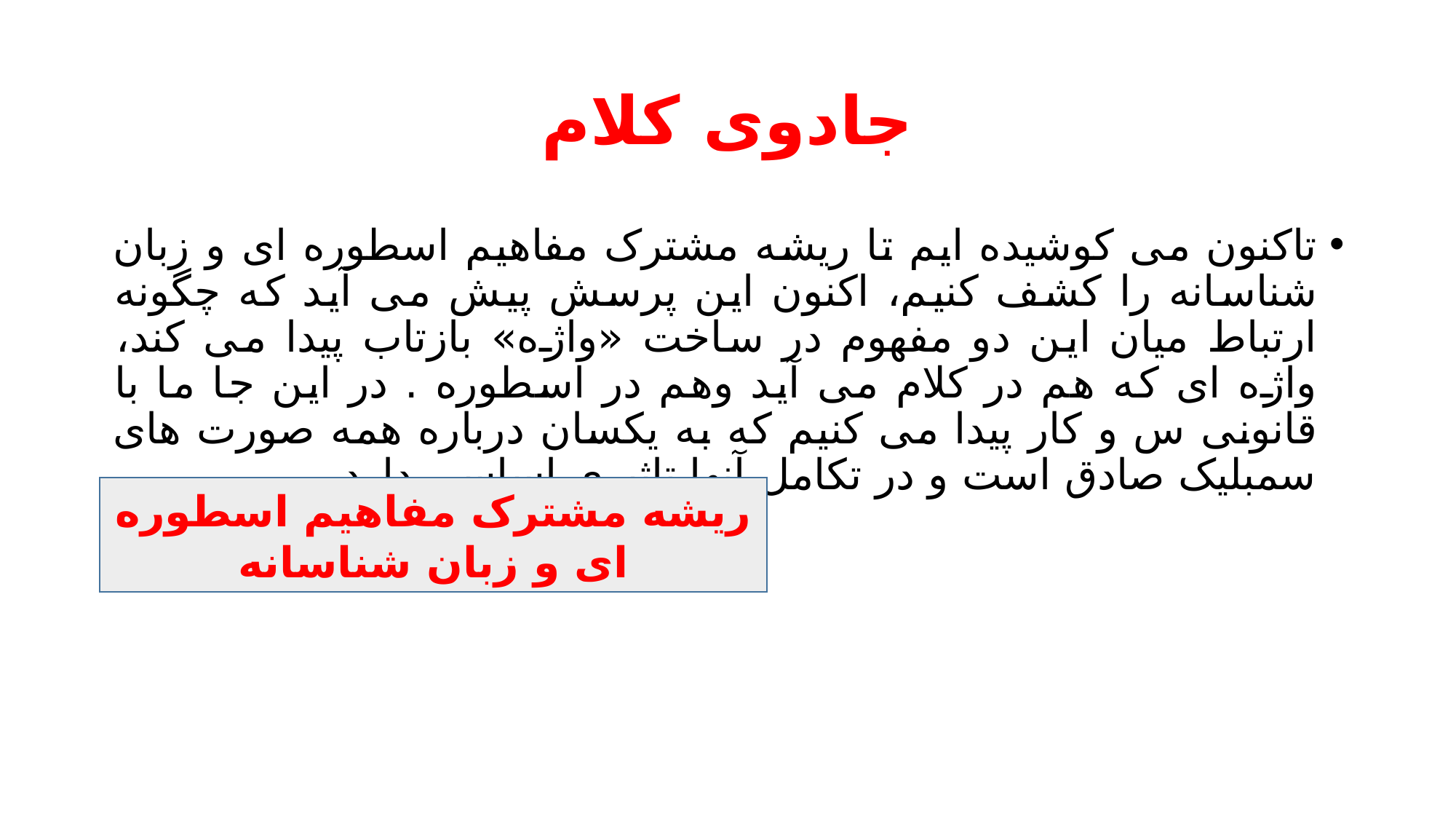

# جادوی کلام
تاکنون می کوشیده ایم تا ریشه مشترک مفاهیم اسطوره ای و زبان شناسانه را کشف کنیم، اکنون این پرسش پیش می آید که چگونه ارتباط میان این دو مفهوم در ساخت «واژه» بازتاب پیدا می کند، واژه ای که هم در کلام می آید وهم در اسطوره . در این جا ما با قانونی س و کار پیدا می کنیم که به یکسان درباره همه صورت های سمبلیک صادق است و در تکامل آنها تاثیری اساسی دارد.
ریشه مشترک مفاهیم اسطوره ای و زبان شناسانه